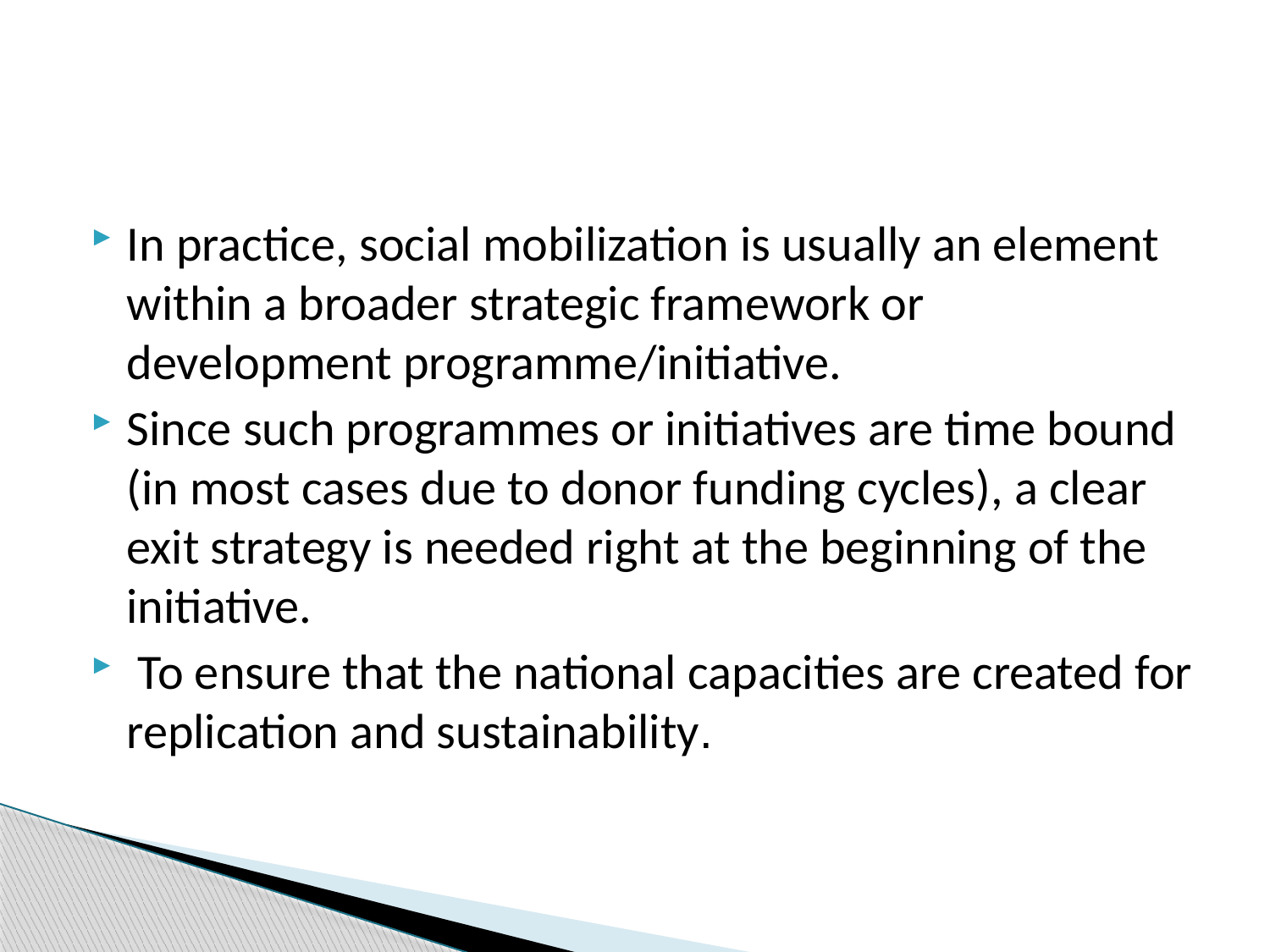

#
In practice, social mobilization is usually an element within a broader strategic framework or development programme/initiative.
Since such programmes or initiatives are time bound (in most cases due to donor funding cycles), a clear exit strategy is needed right at the beginning of the initiative.
 To ensure that the national capacities are created for replication and sustainability.